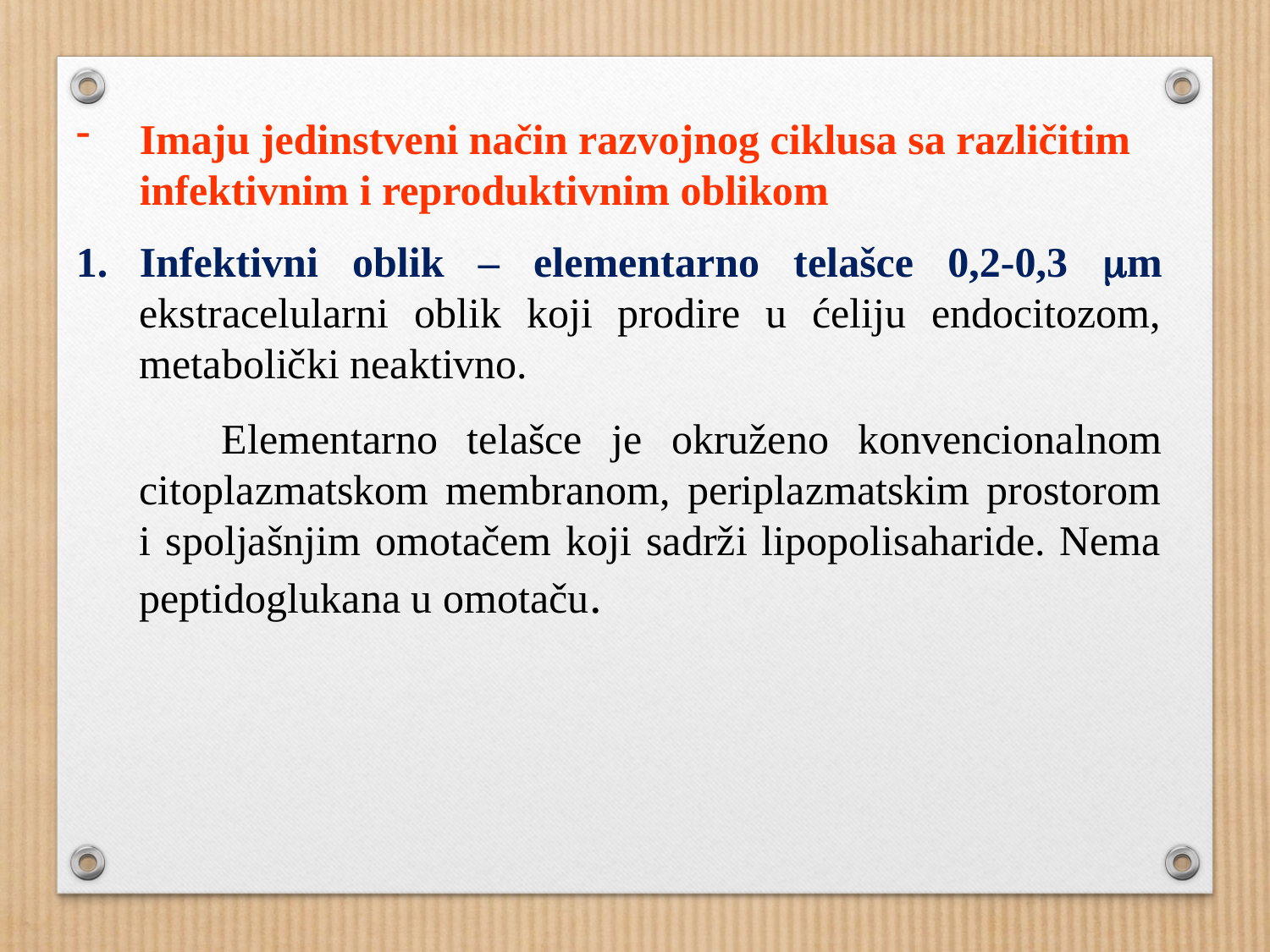

Imaju jedinstveni način razvojnog ciklusa sa različitim infektivnim i reproduktivnim oblikom
Infektivni oblik – elementarno telašce 0,2-0,3 μm ekstracelularni oblik koji prodire u ćeliju endocitozom, metabolički neaktivno.
     Elementarno telašce je okruženo konvencionalnom citoplazmatskom membranom, periplazmatskim prostorom i spoljašnjim omotačem koji sadrži lipopolisaharide. Nema peptidoglukana u omotaču.